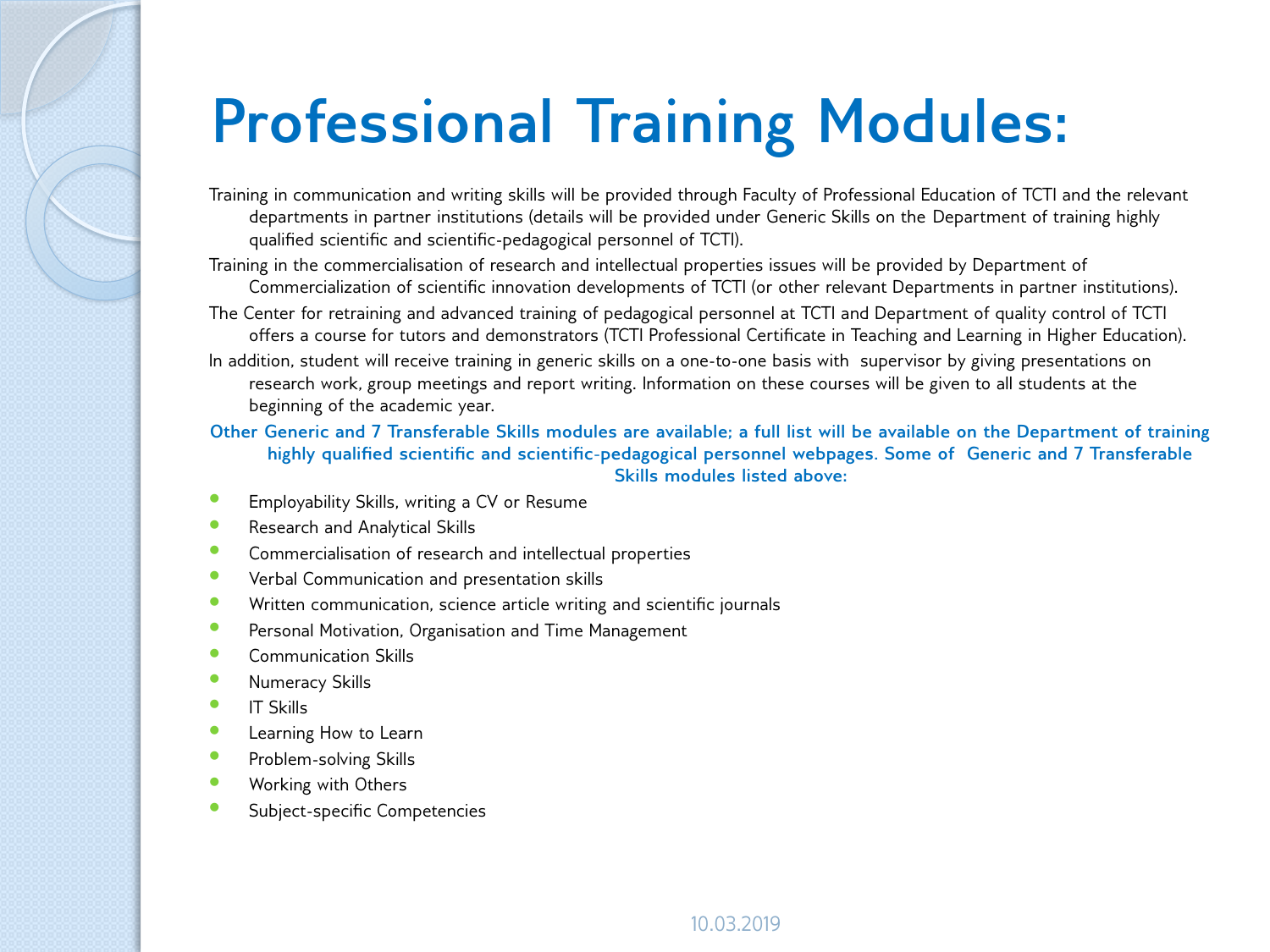

# Professional Training Modules:
Training in communication and writing skills will be provided through Faculty of Professional Education of TCTI and the relevant departments in partner institutions (details will be provided under Generic Skills on the Department of training highly qualified scientific and scientific-pedagogical personnel of TCTI).
Training in the commercialisation of research and intellectual properties issues will be provided by Department of Commercialization of scientific innovation developments of TCTI (or other relevant Departments in partner institutions).
The Center for retraining and advanced training of pedagogical personnel at TCTI and Department of quality control of TCTI offers a course for tutors and demonstrators (TCTI Professional Certificate in Teaching and Learning in Higher Education).
In addition, student will receive training in generic skills on a one-to-one basis with  supervisor by giving presentations on research work, group meetings and report writing. Information on these courses will be given to all students at the beginning of the academic year.
Other Generic and 7 Transferable Skills modules are available; a full list will be available on the Department of training highly qualified scientific and scientific-pedagogical personnel webpages. Some of  Generic and 7 Transferable Skills modules listed above:
Employability Skills, writing a CV or Resume
Research and Analytical Skills
Commercialisation of research and intellectual properties
Verbal Communication and presentation skills
Written communication, science article writing and scientific journals
Personal Motivation, Organisation and Time Management
Communication Skills
Numeracy Skills
IT Skills
Learning How to Learn
Problem-solving Skills
Working with Others
Subject-specific Competencies

10.03.2019